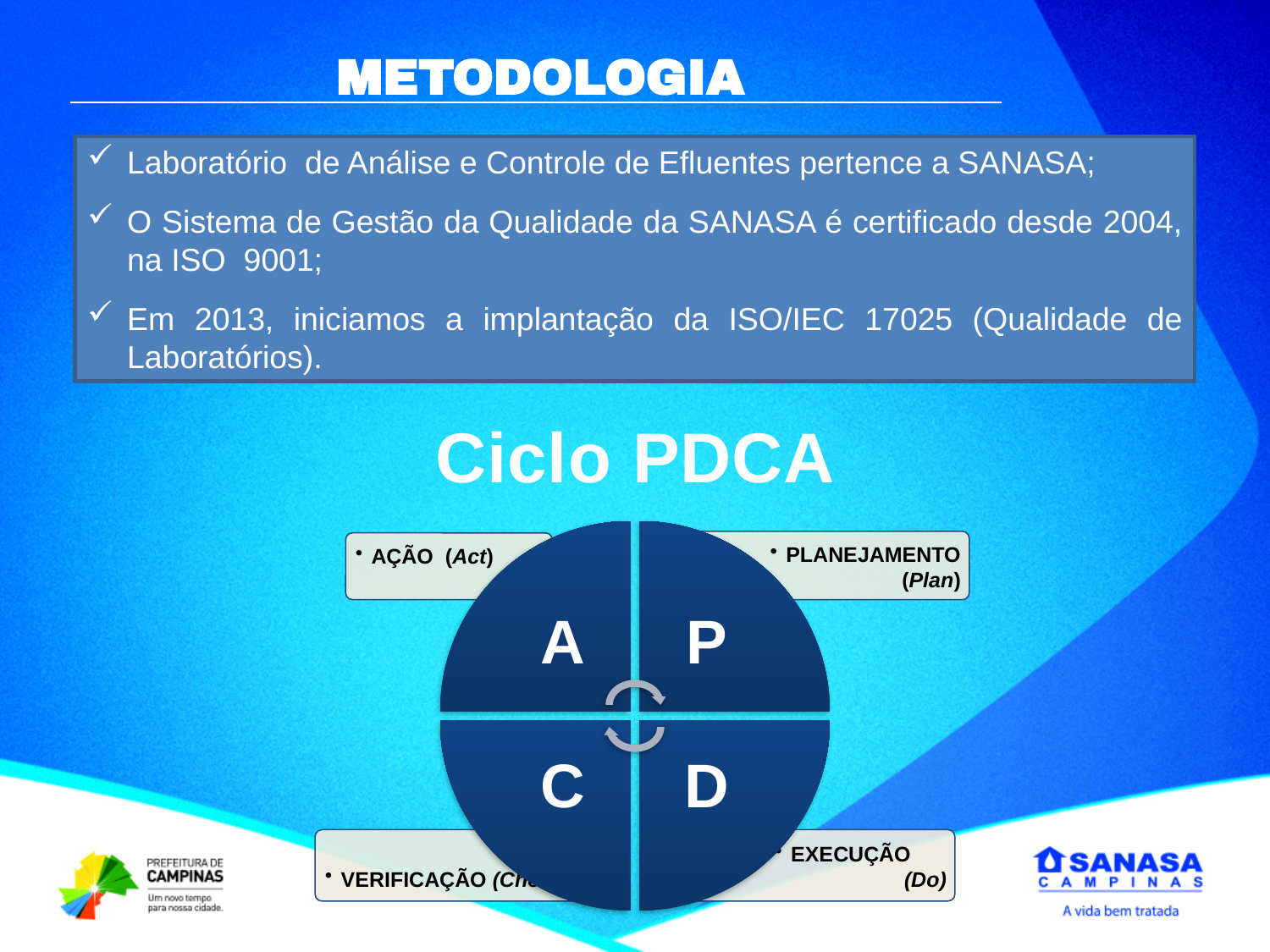

METODOLOGIA
Laboratório  de Análise e Controle de Efluentes pertence a SANASA;
O Sistema de Gestão da Qualidade da SANASA é certificado desde 2004, na ISO  9001;
Em 2013, iniciamos a implantação da ISO/IEC 17025 (Qualidade de Laboratórios).
Ciclo PDCA
EXECUÇÃO       (Do)
VERIFICAÇÃO (Check)
PLANEJAMENTO (Plan)
AÇÃO  (Act)
A
P
D
C